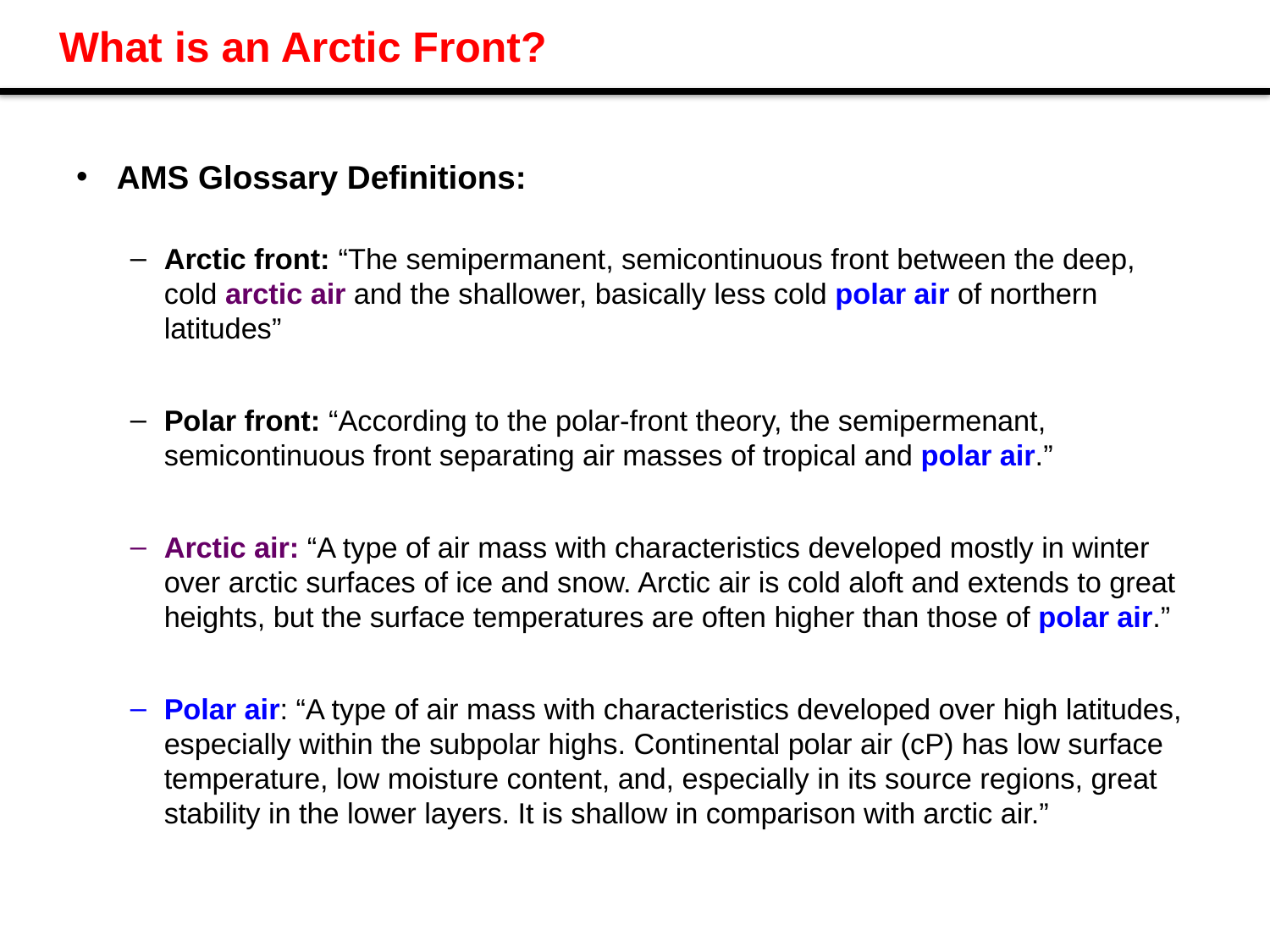

# What is an Arctic Front?
AMS Glossary Definitions:

Arctic front: “The semipermanent, semicontinuous front between the deep, cold arctic air and the shallower, basically less cold polar air of northern latitudes”

Polar front: “According to the polar-front theory, the semipermenant, semicontinuous front separating air masses of tropical and polar air.”

Arctic air: “A type of air mass with characteristics developed mostly in winter over arctic surfaces of ice and snow. Arctic air is cold aloft and extends to great heights, but the surface temperatures are often higher than those of polar air.”

Polar air: “A type of air mass with characteristics developed over high latitudes, especially within the subpolar highs. Continental polar air (cP) has low surface temperature, low moisture content, and, especially in its source regions, great stability in the lower layers. It is shallow in comparison with arctic air.”